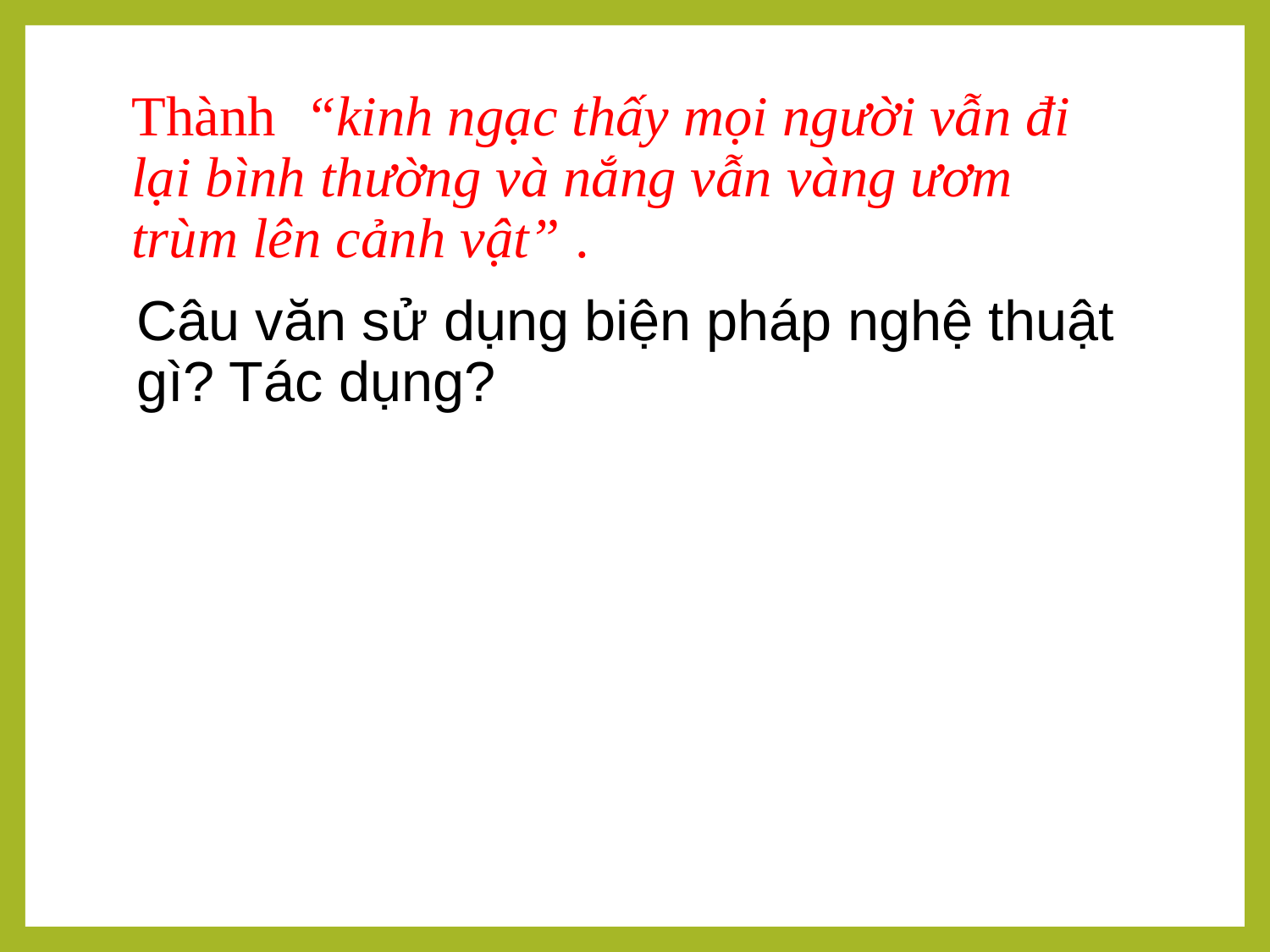

# Thành  “kinh ngạc thấy mọi người vẫn đi lại bình thường và nắng vẫn vàng ươm trùm lên cảnh vật” .
Câu văn sử dụng biện pháp nghệ thuật gì? Tác dụng?